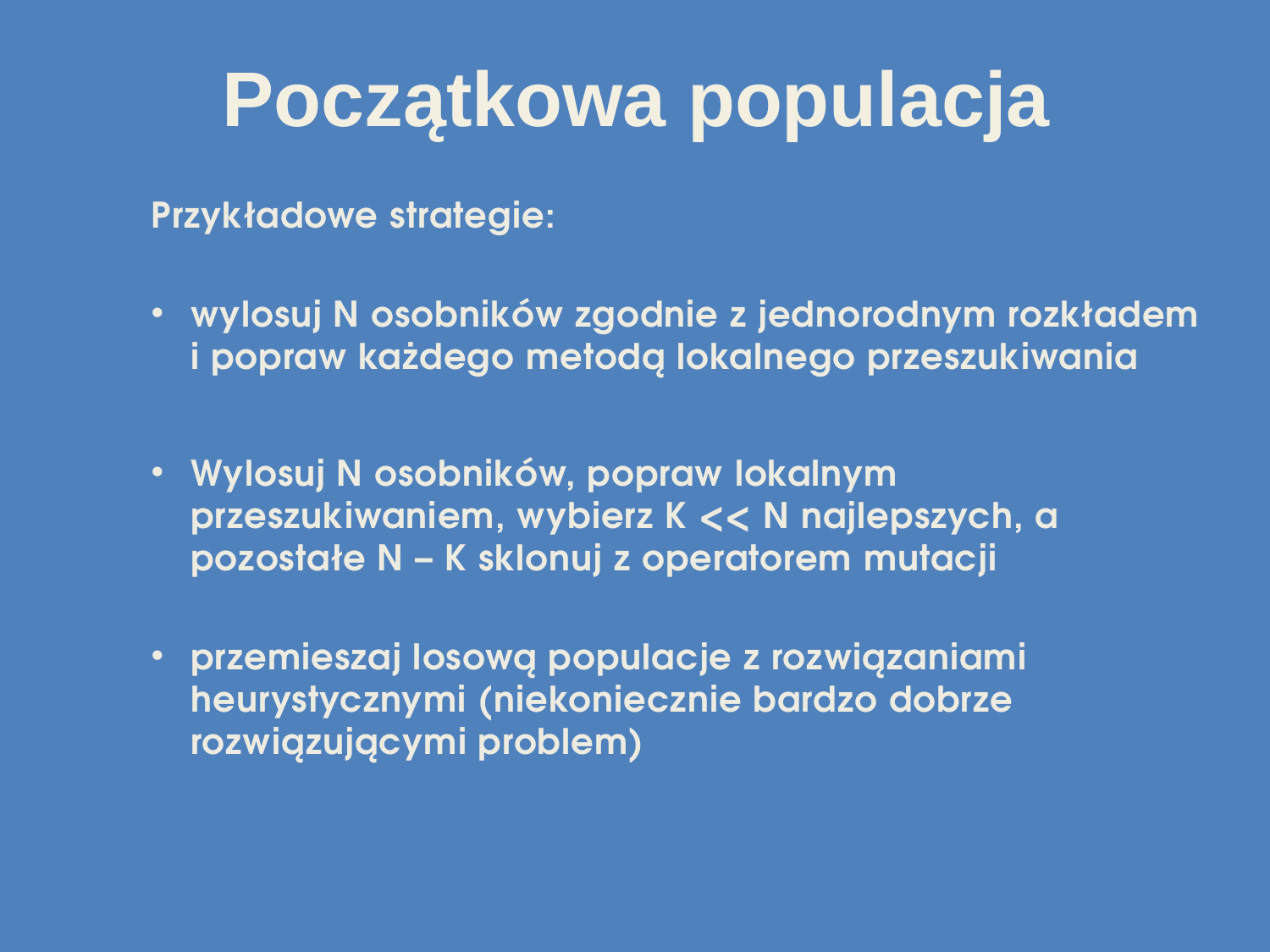

# Początkowa populacja
Przykładowe strategie:

wylosuj N osobników zgodnie z jednorodnym rozkładem i popraw każdego metodą lokalnego przeszukiwania

Wylosuj N osobników, popraw lokalnym przeszukiwaniem, wybierz K << N najlepszych, a pozostałe N – K sklonuj z operatorem mutacji

przemieszaj losową populacje z rozwiązaniami heurystycznymi (niekoniecznie bardzo dobrze rozwiązującymi problem)